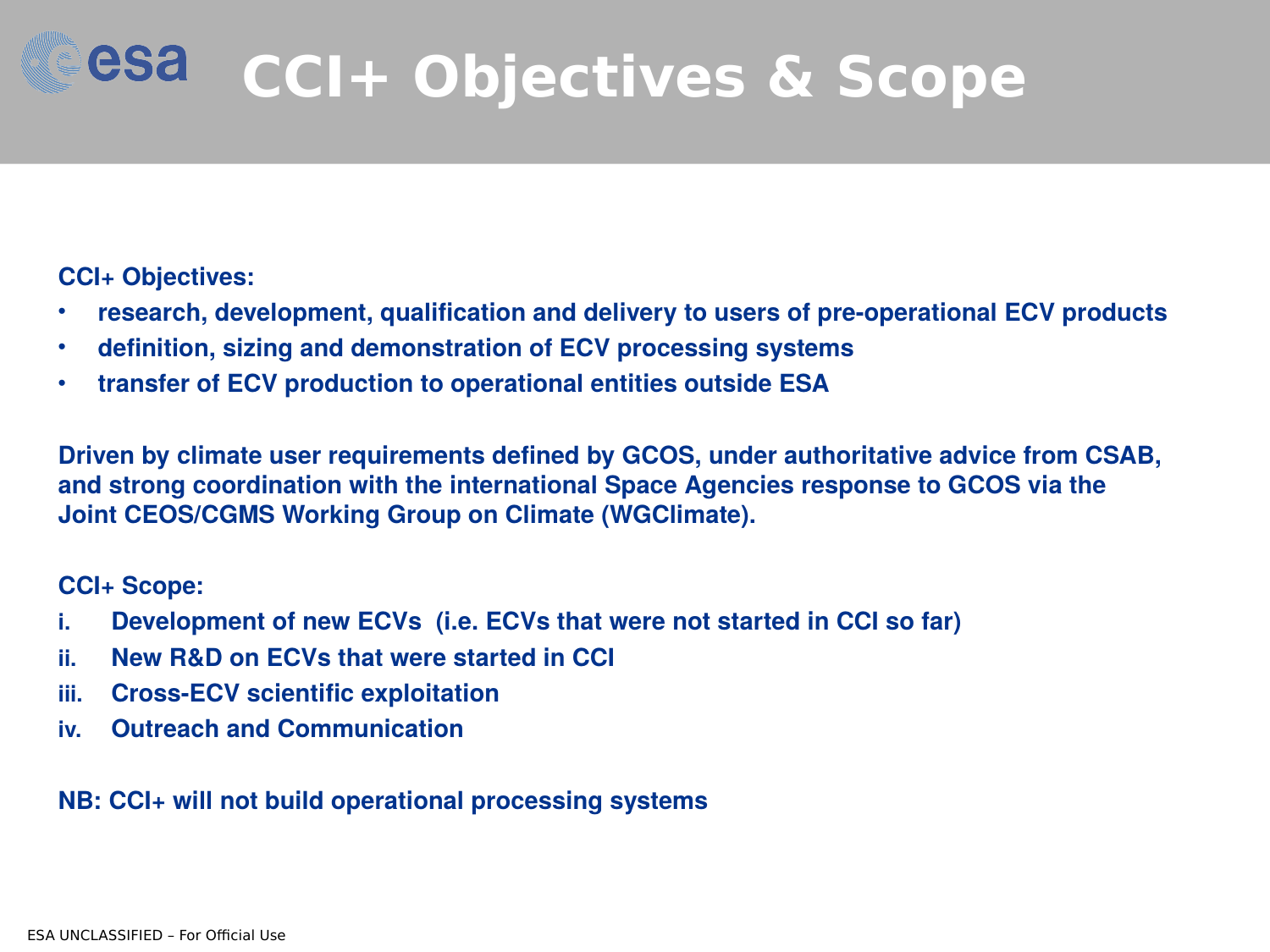

# CCI+ Objectives & Scope
CCI+ Objectives:
research, development, qualification and delivery to users of pre-operational ECV products
definition, sizing and demonstration of ECV processing systems
transfer of ECV production to operational entities outside ESA

Driven by climate user requirements defined by GCOS, under authoritative advice from CSAB, and strong coordination with the international Space Agencies response to GCOS via the
Joint CEOS/CGMS Working Group on Climate (WGClimate).

CCI+ Scope:
Development of new ECVs  (i.e. ECVs that were not started in CCI so far)
New R&D on ECVs that were started in CCI
Cross-ECV scientific exploitation
Outreach and Communication

NB: CCI+ will not build operational processing systems
ESA UNCLASSIFIED – For Official Use